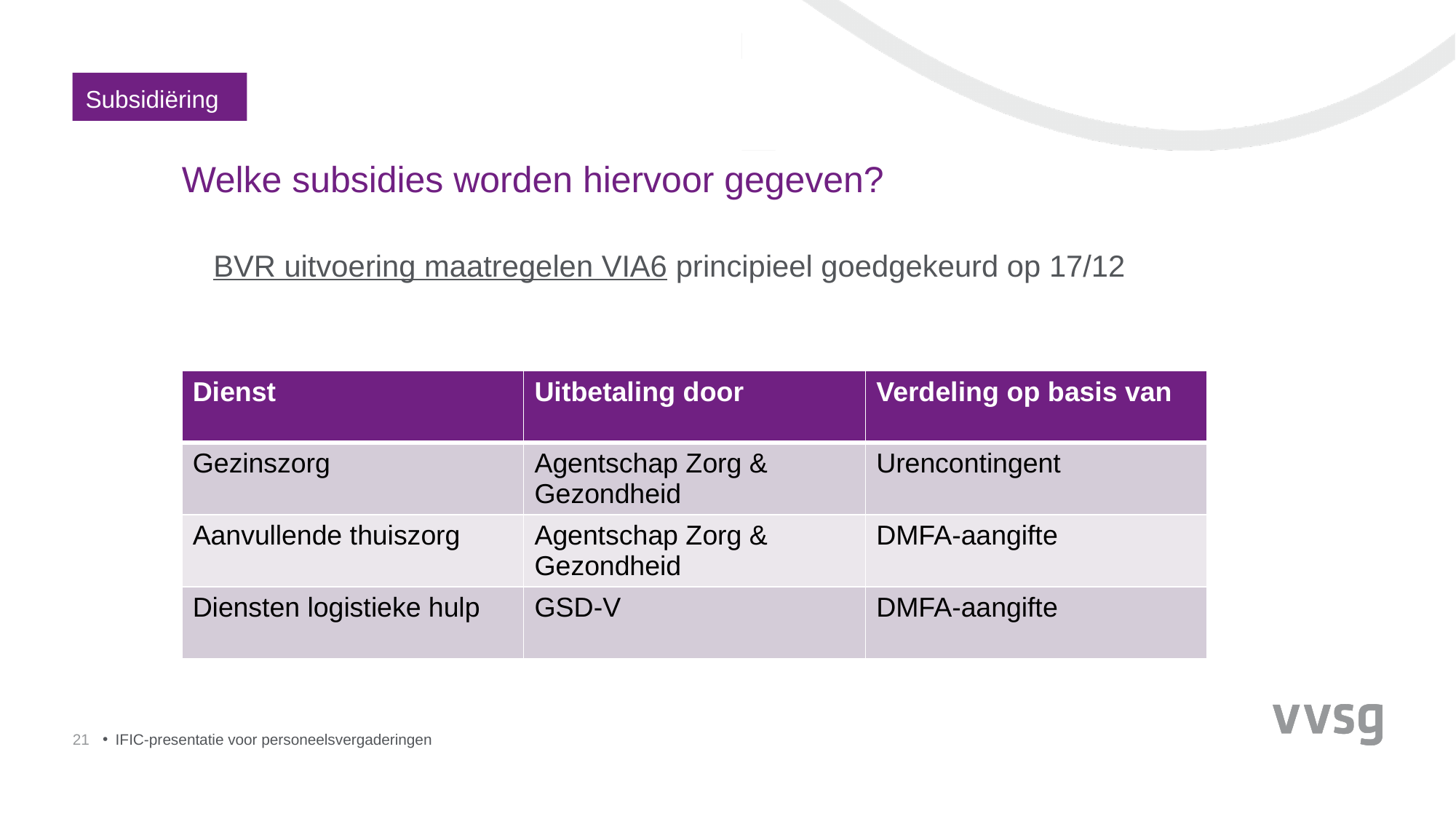

Subsidiëring
# Welke subsidies worden hiervoor gegeven?
BVR uitvoering maatregelen VIA6 principieel goedgekeurd op 17/12

| Dienst | Uitbetaling door | Verdeling op basis van |
| --- | --- | --- |
| Gezinszorg | Agentschap Zorg & Gezondheid | Urencontingent |
| Aanvullende thuiszorg | Agentschap Zorg & Gezondheid | DMFA-aangifte |
| Diensten logistieke hulp | GSD-V | DMFA-aangifte |
21
IFIC-presentatie voor personeelsvergaderingen